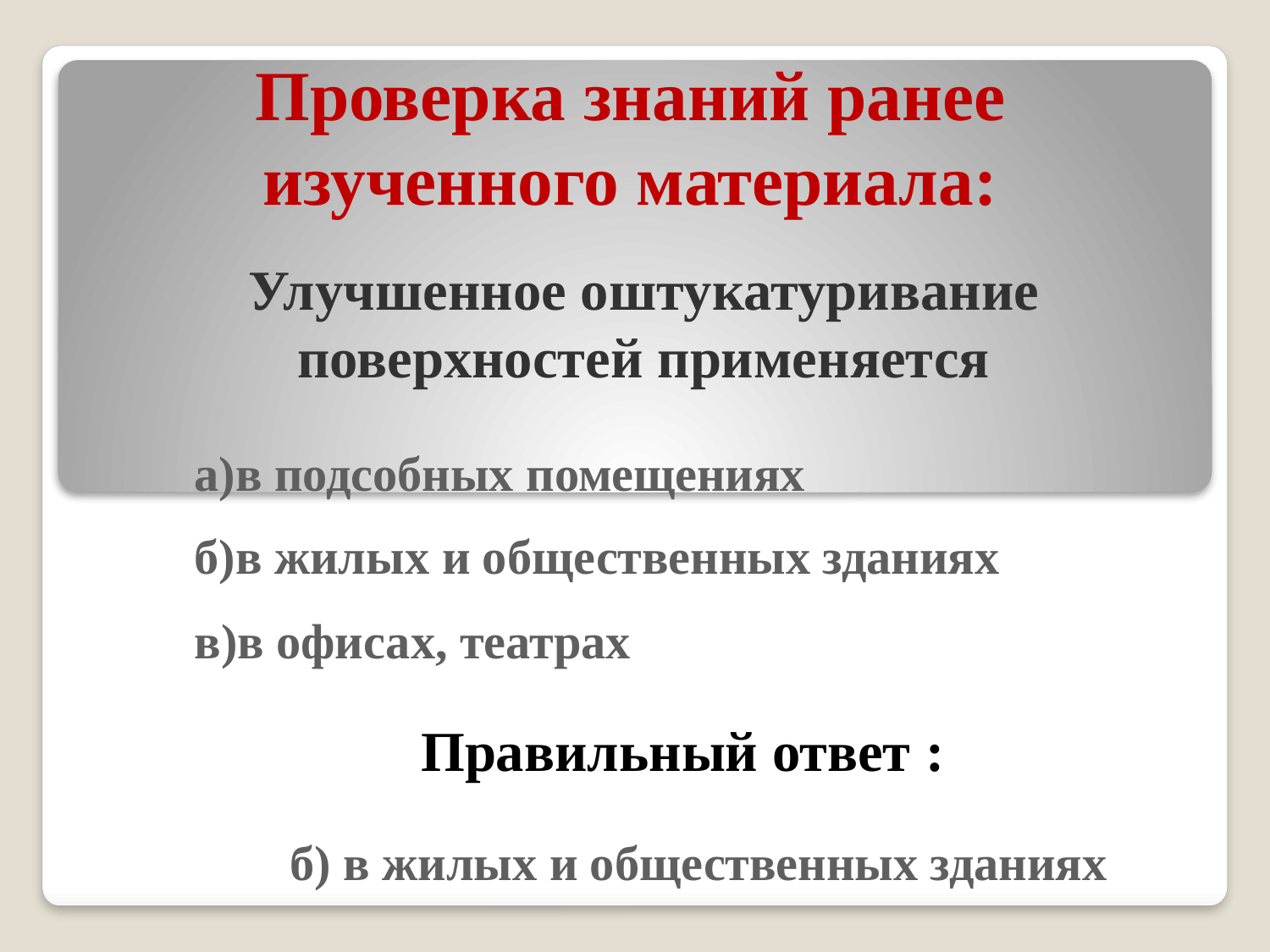

# Проверка знаний ранее изученного материала:
Улучшенное оштукатуривание поверхностей применяется
	а)в подсобных помещениях
	б)в жилых и общественных зданиях
	в)в офисах, театрах
	Правильный ответ :
	б) в жилых и общественных зданиях